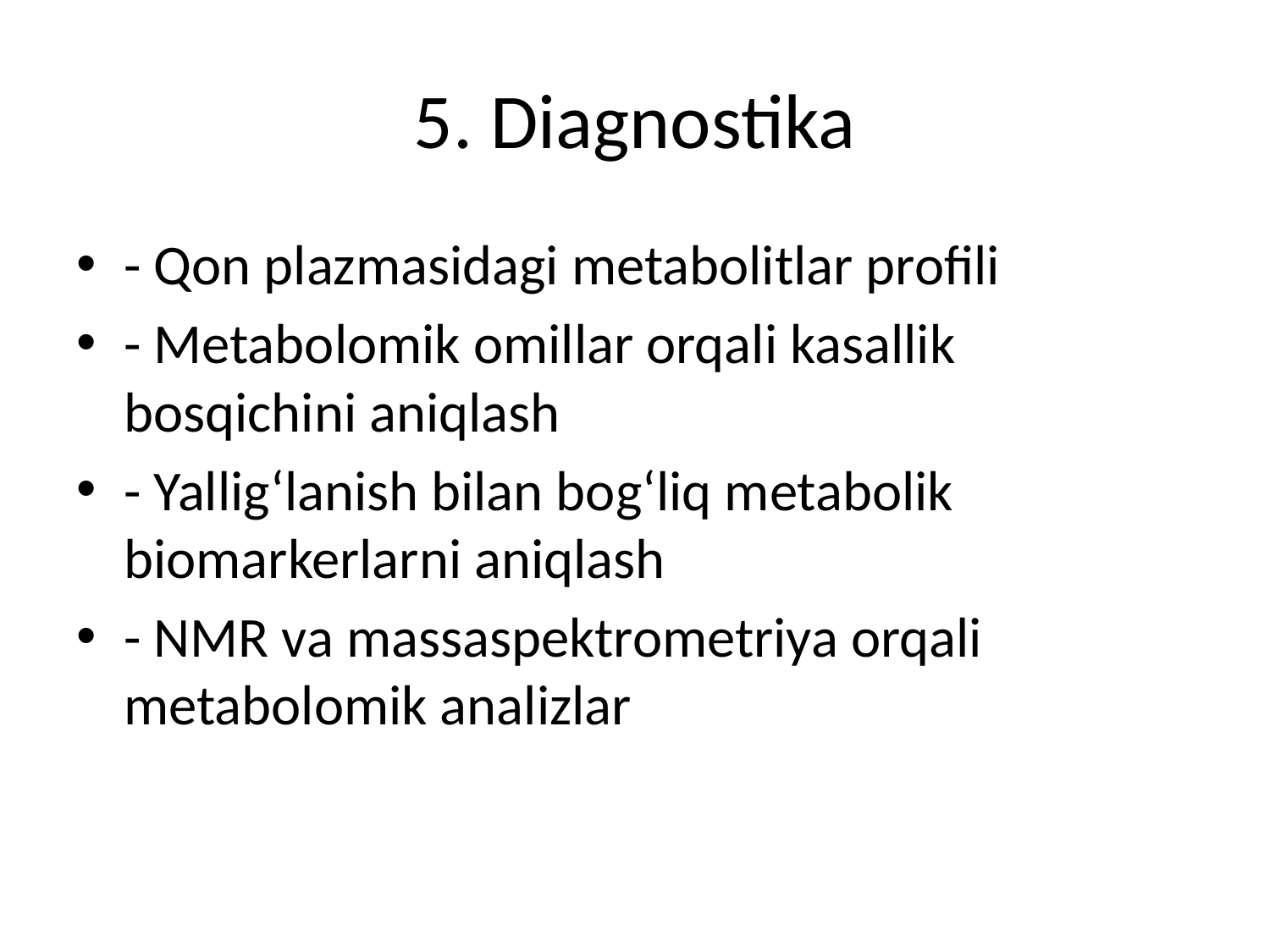

# 5. Diagnostika
- Qon plazmasidagi metabolitlar profili
- Metabolomik omillar orqali kasallik bosqichini aniqlash
- Yallig‘lanish bilan bog‘liq metabolik biomarkerlarni aniqlash
- NMR va massaspektrometriya orqali metabolomik analizlar